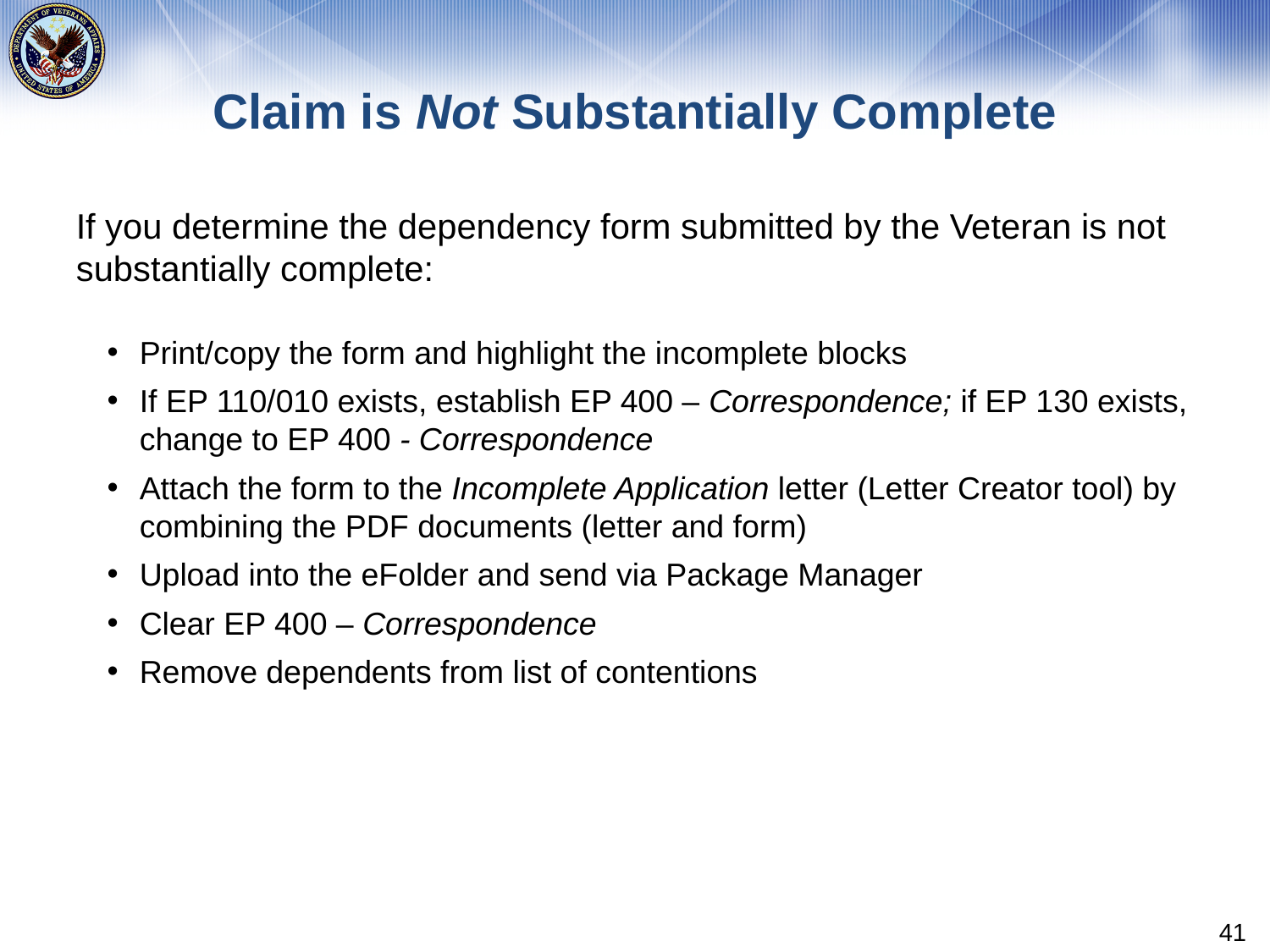

# Claim is Not Substantially Complete
If you determine the dependency form submitted by the Veteran is not substantially complete:

Print/copy the form and highlight the incomplete blocks
If EP 110/010 exists, establish EP 400 – Correspondence; if EP 130 exists, change to EP 400 - Correspondence
Attach the form to the Incomplete Application letter (Letter Creator tool) by combining the PDF documents (letter and form)
Upload into the eFolder and send via Package Manager
Clear EP 400 – Correspondence
Remove dependents from list of contentions
41